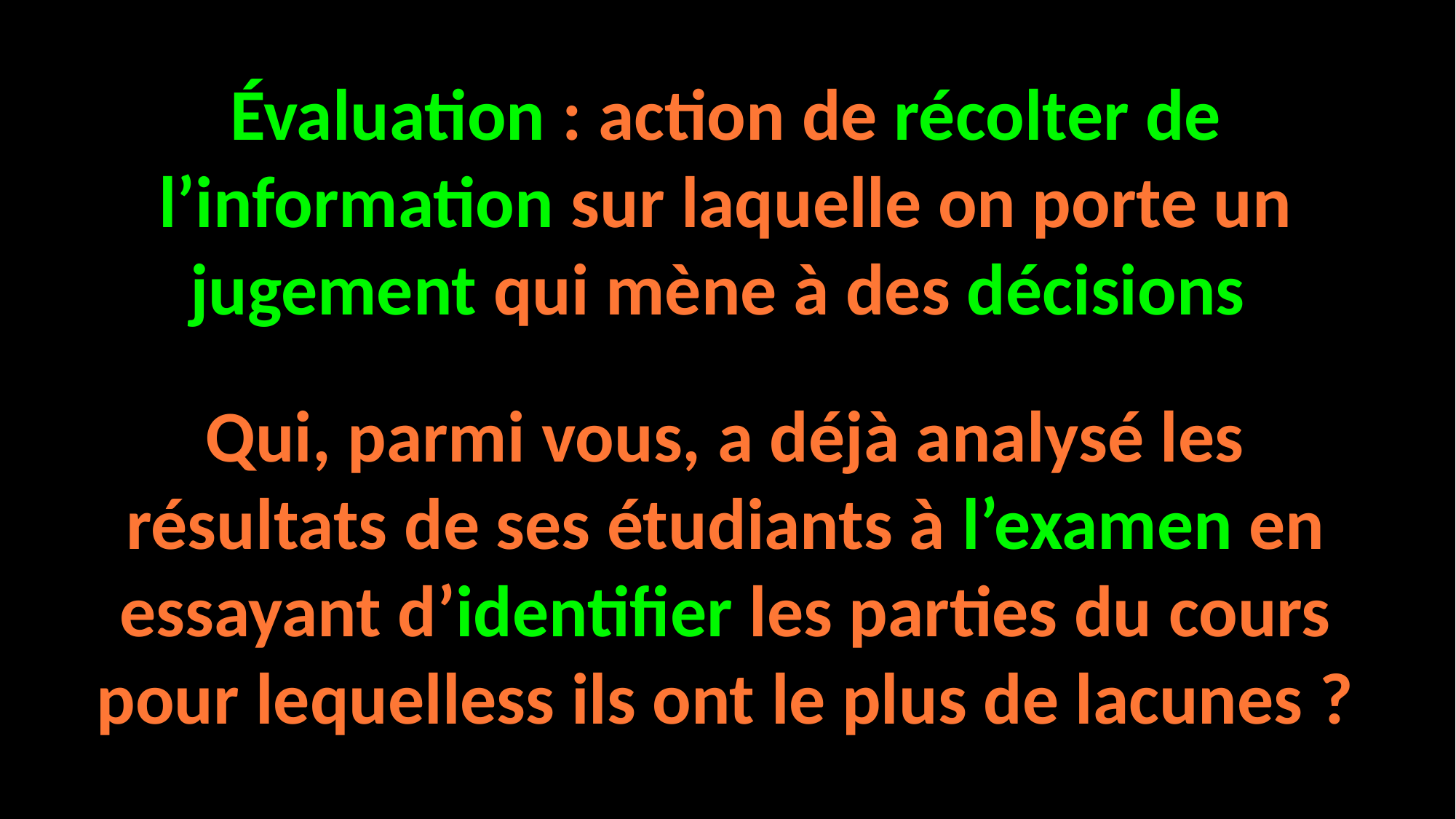

Évaluation : action de récolter de l’information sur laquelle on porte un jugement qui mène à des décisions
Qui, parmi vous, a déjà analysé les résultats de ses étudiants à l’examen en essayant d’identifier les parties du cours pour lequelless ils ont le plus de lacunes ?